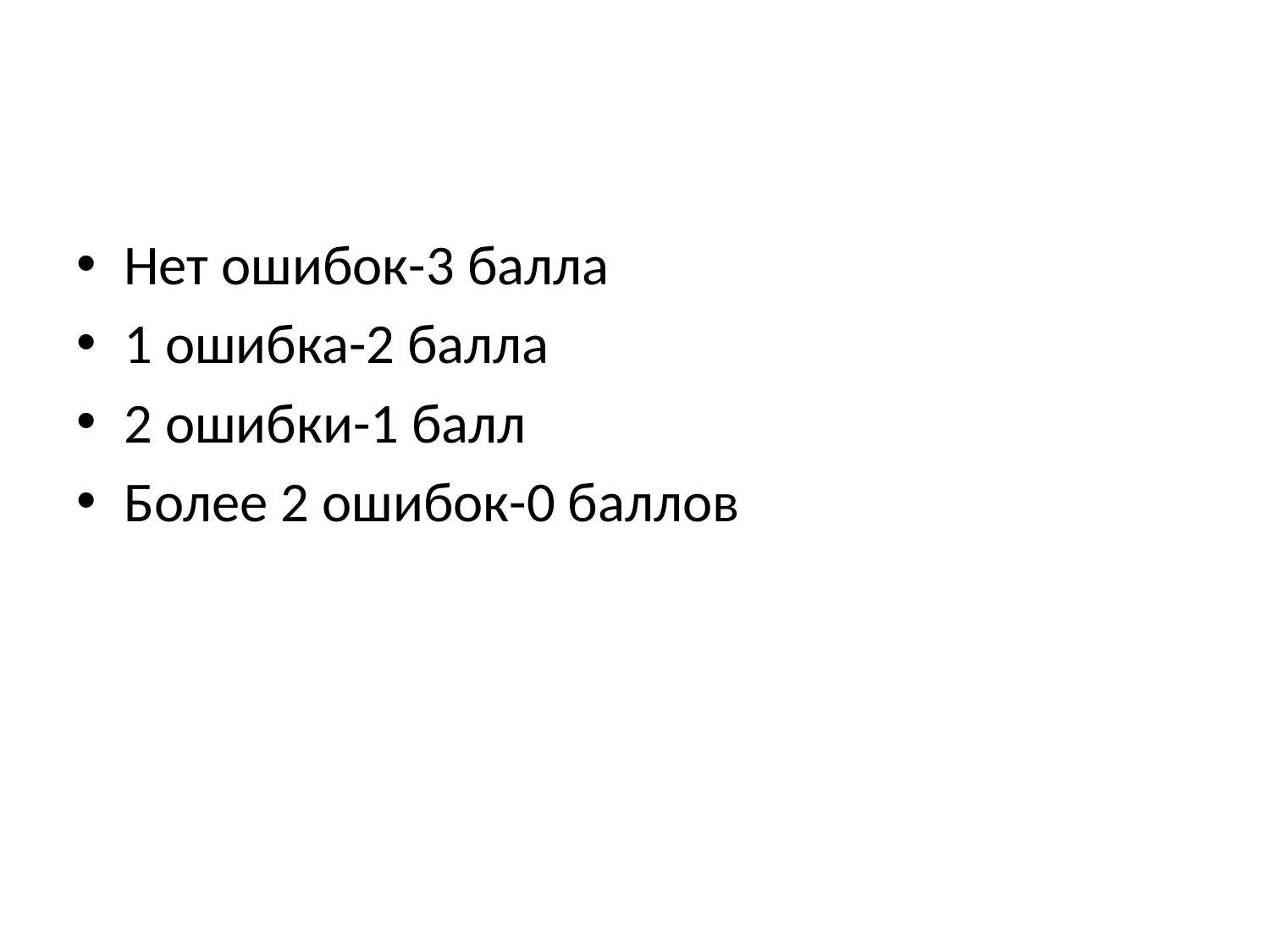

#
Нет ошибок-3 балла
1 ошибка-2 балла
2 ошибки-1 балл
Более 2 ошибок-0 баллов